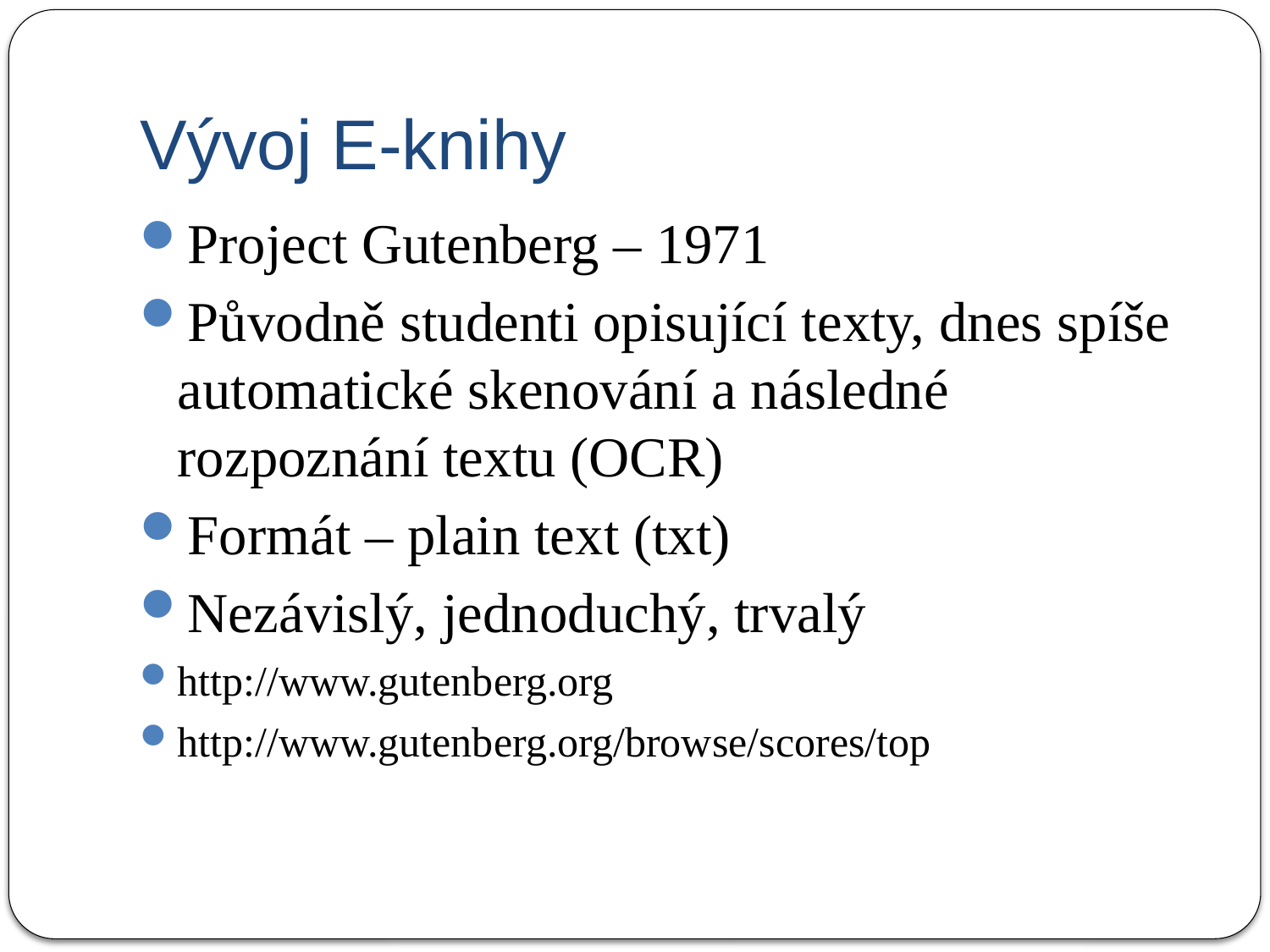

# Vývoj E-knihy
Project Gutenberg – 1971
Původně studenti opisující texty, dnes spíše automatické skenování a následné rozpoznání textu (OCR)
Formát – plain text (txt)
Nezávislý, jednoduchý, trvalý
http://www.gutenberg.org
http://www.gutenberg.org/browse/scores/top